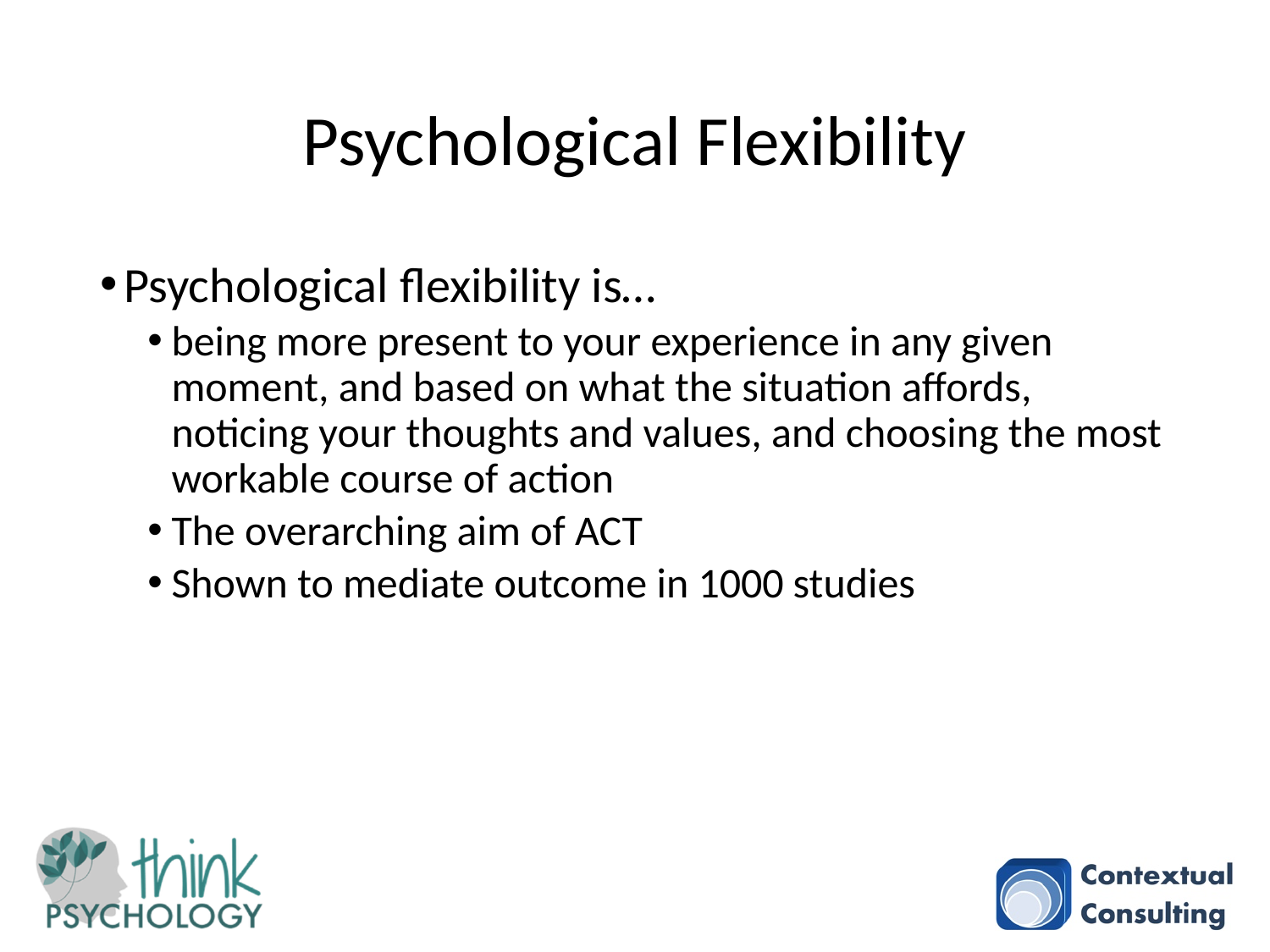

# Psychological Flexibility
Psychological flexibility is…
being more present to your experience in any given moment, and based on what the situation affords, noticing your thoughts and values, and choosing the most workable course of action
The overarching aim of ACT
Shown to mediate outcome in 1000 studies